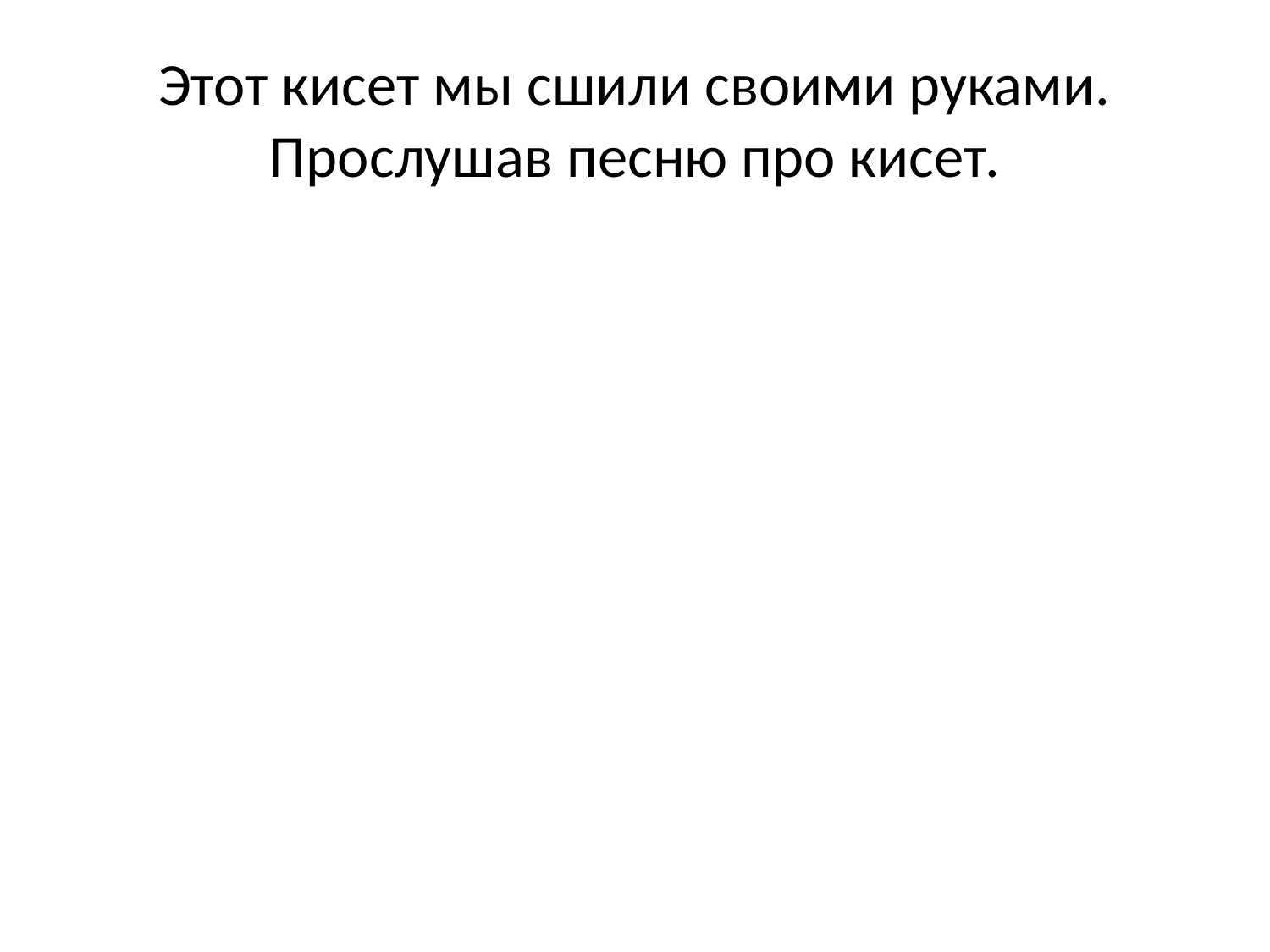

# Этот кисет мы сшили своими руками. Прослушав песню про кисет.